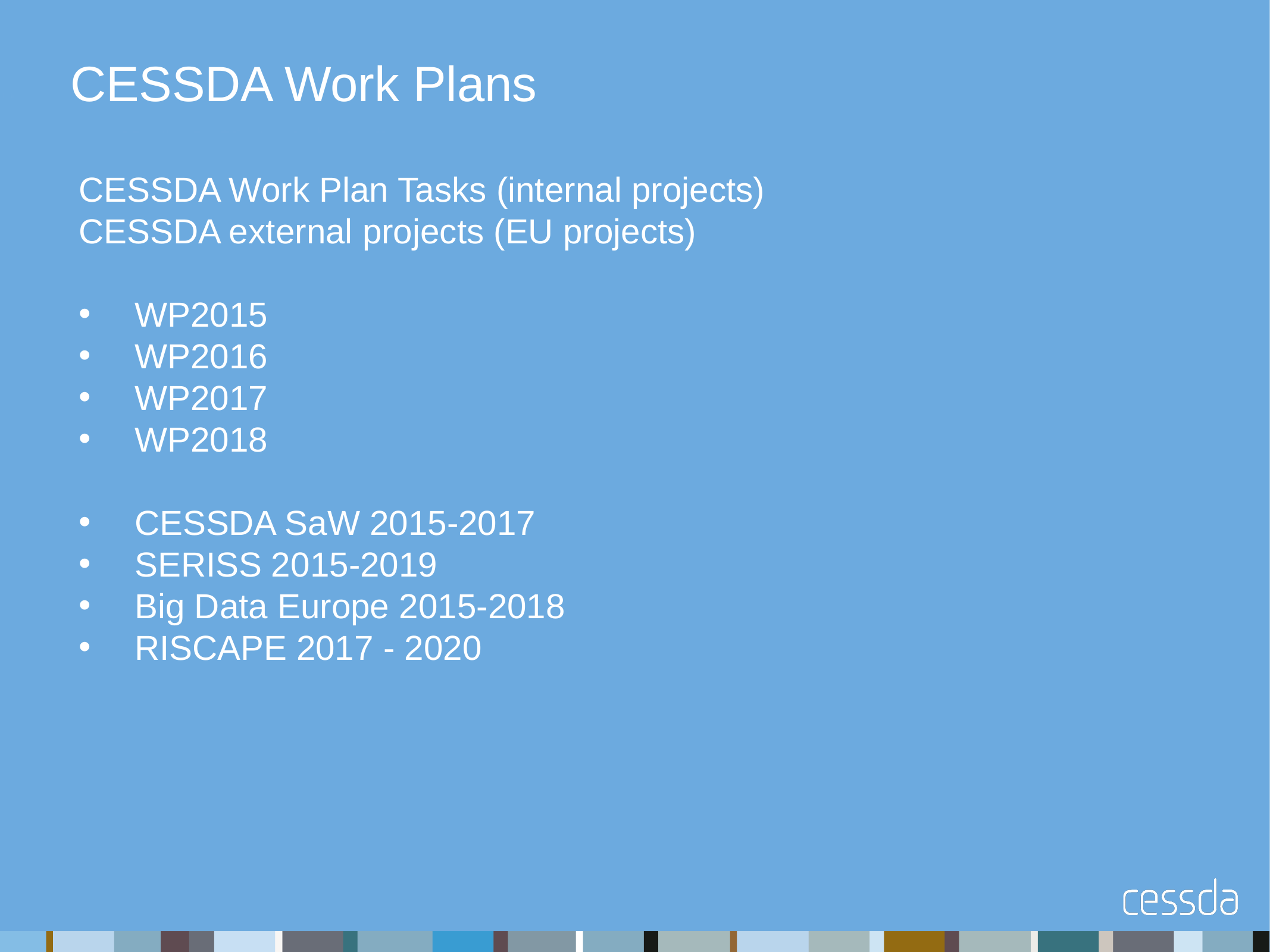

# CESSDA Work Plans
CESSDA Work Plan Tasks (internal projects)
CESSDA external projects (EU projects)

WP2015
WP2016
WP2017
WP2018

CESSDA SaW 2015-2017
SERISS 2015-2019
Big Data Europe 2015-2018
RISCAPE 2017 - 2020